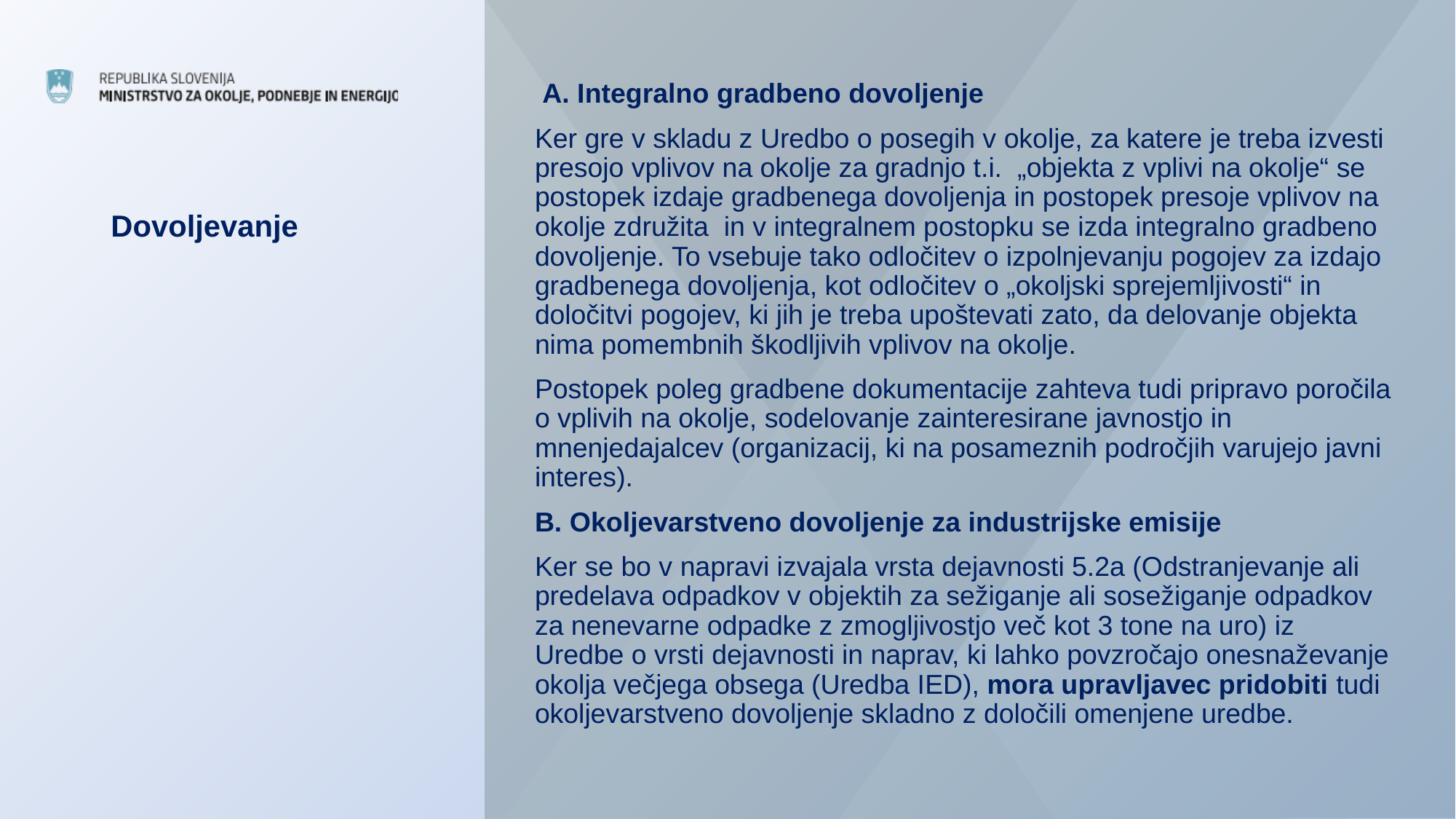

A. Integralno gradbeno dovoljenje
Ker gre v skladu z Uredbo o posegih v okolje, za katere je treba izvesti presojo vplivov na okolje za gradnjo t.i.  „objekta z vplivi na okolje“ se postopek izdaje gradbenega dovoljenja in postopek presoje vplivov na okolje združita  in v integralnem postopku se izda integralno gradbeno dovoljenje. To vsebuje tako odločitev o izpolnjevanju pogojev za izdajo gradbenega dovoljenja, kot odločitev o „okoljski sprejemljivosti“ in določitvi pogojev, ki jih je treba upoštevati zato, da delovanje objekta nima pomembnih škodljivih vplivov na okolje.
Postopek poleg gradbene dokumentacije zahteva tudi pripravo poročila o vplivih na okolje, sodelovanje zainteresirane javnostjo in mnenjedajalcev (organizacij, ki na posameznih področjih varujejo javni interes).
B. Okoljevarstveno dovoljenje za industrijske emisije
Ker se bo v napravi izvajala vrsta dejavnosti 5.2a (Odstranjevanje ali predelava odpadkov v objektih za sežiganje ali sosežiganje odpadkov  za nenevarne odpadke z zmogljivostjo več kot 3 tone na uro) iz Uredbe o vrsti dejavnosti in naprav, ki lahko povzročajo onesnaževanje okolja večjega obsega (Uredba IED), mora upravljavec pridobiti tudi okoljevarstveno dovoljenje skladno z določili omenjene uredbe.

# Dovoljevanje